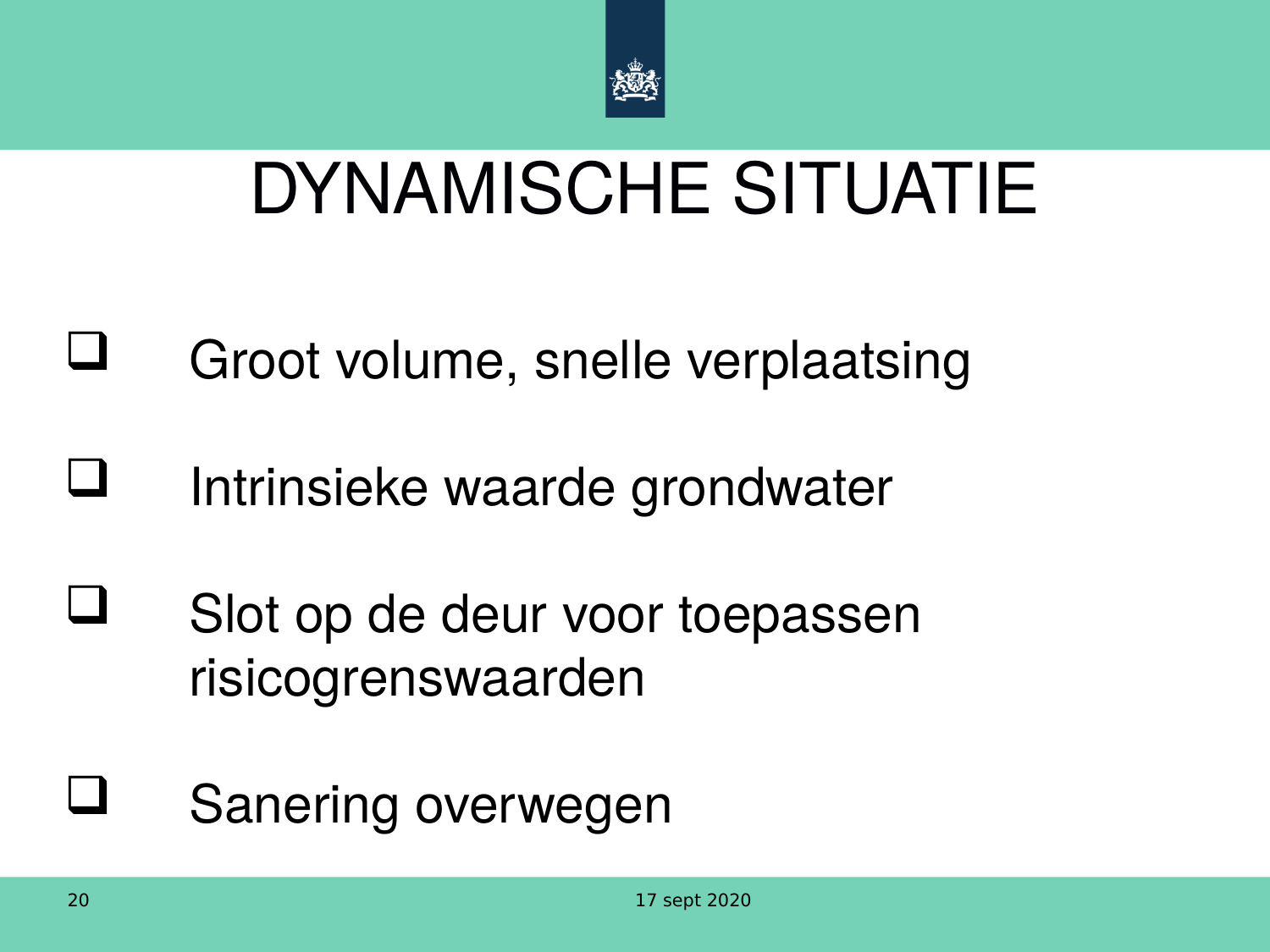

# DYNAMISCHE SITUATIE

Groot volume, snelle verplaatsing

Intrinsieke waarde grondwater

Slot op de deur voor toepassen risicogrenswaarden

Sanering overwegen
17 sept 2020
20